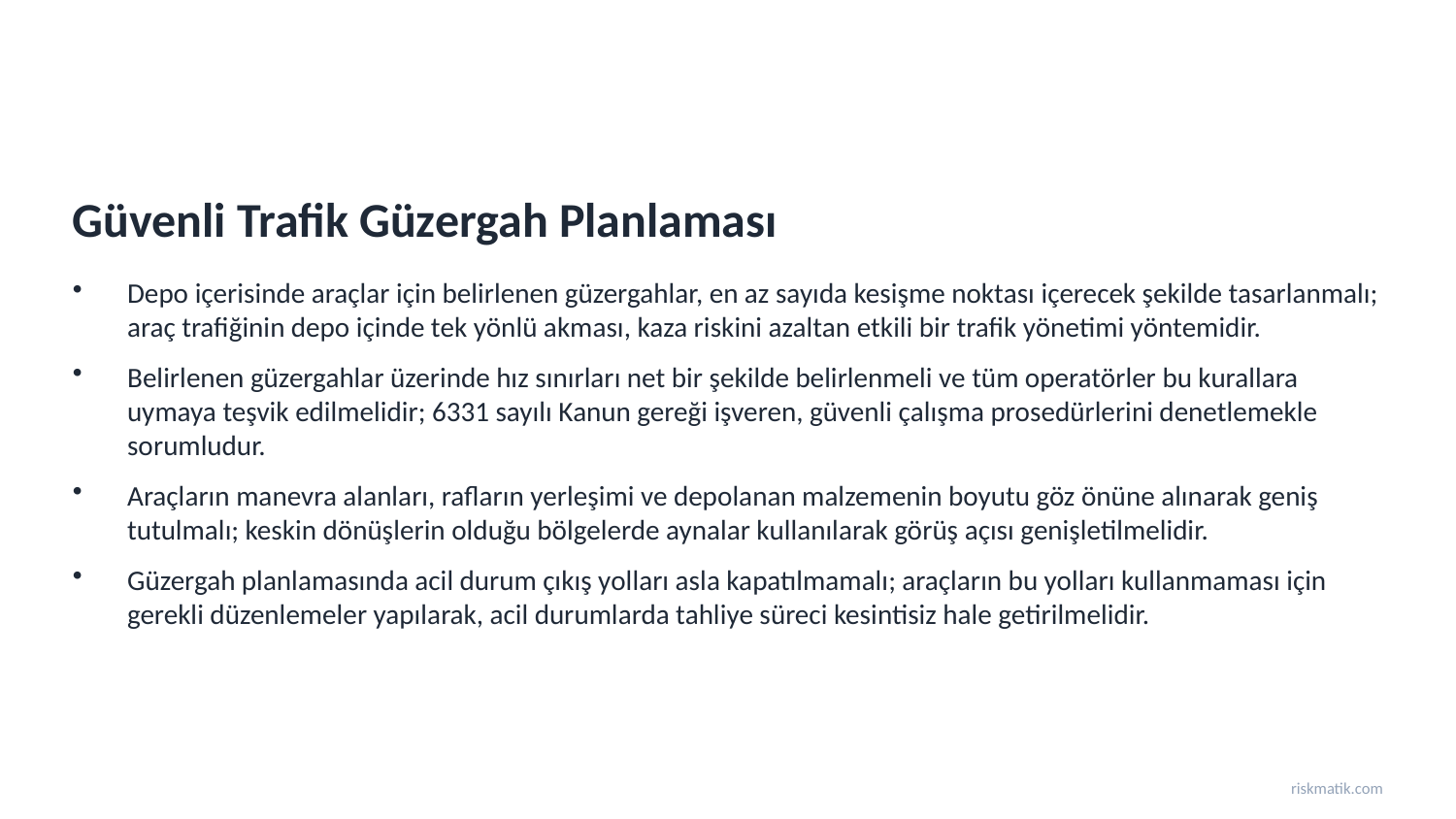

Güvenli Trafik Güzergah Planlaması
Depo içerisinde araçlar için belirlenen güzergahlar, en az sayıda kesişme noktası içerecek şekilde tasarlanmalı; araç trafiğinin depo içinde tek yönlü akması, kaza riskini azaltan etkili bir trafik yönetimi yöntemidir.
Belirlenen güzergahlar üzerinde hız sınırları net bir şekilde belirlenmeli ve tüm operatörler bu kurallara uymaya teşvik edilmelidir; 6331 sayılı Kanun gereği işveren, güvenli çalışma prosedürlerini denetlemekle sorumludur.
Araçların manevra alanları, rafların yerleşimi ve depolanan malzemenin boyutu göz önüne alınarak geniş tutulmalı; keskin dönüşlerin olduğu bölgelerde aynalar kullanılarak görüş açısı genişletilmelidir.
Güzergah planlamasında acil durum çıkış yolları asla kapatılmamalı; araçların bu yolları kullanmaması için gerekli düzenlemeler yapılarak, acil durumlarda tahliye süreci kesintisiz hale getirilmelidir.
riskmatik.com